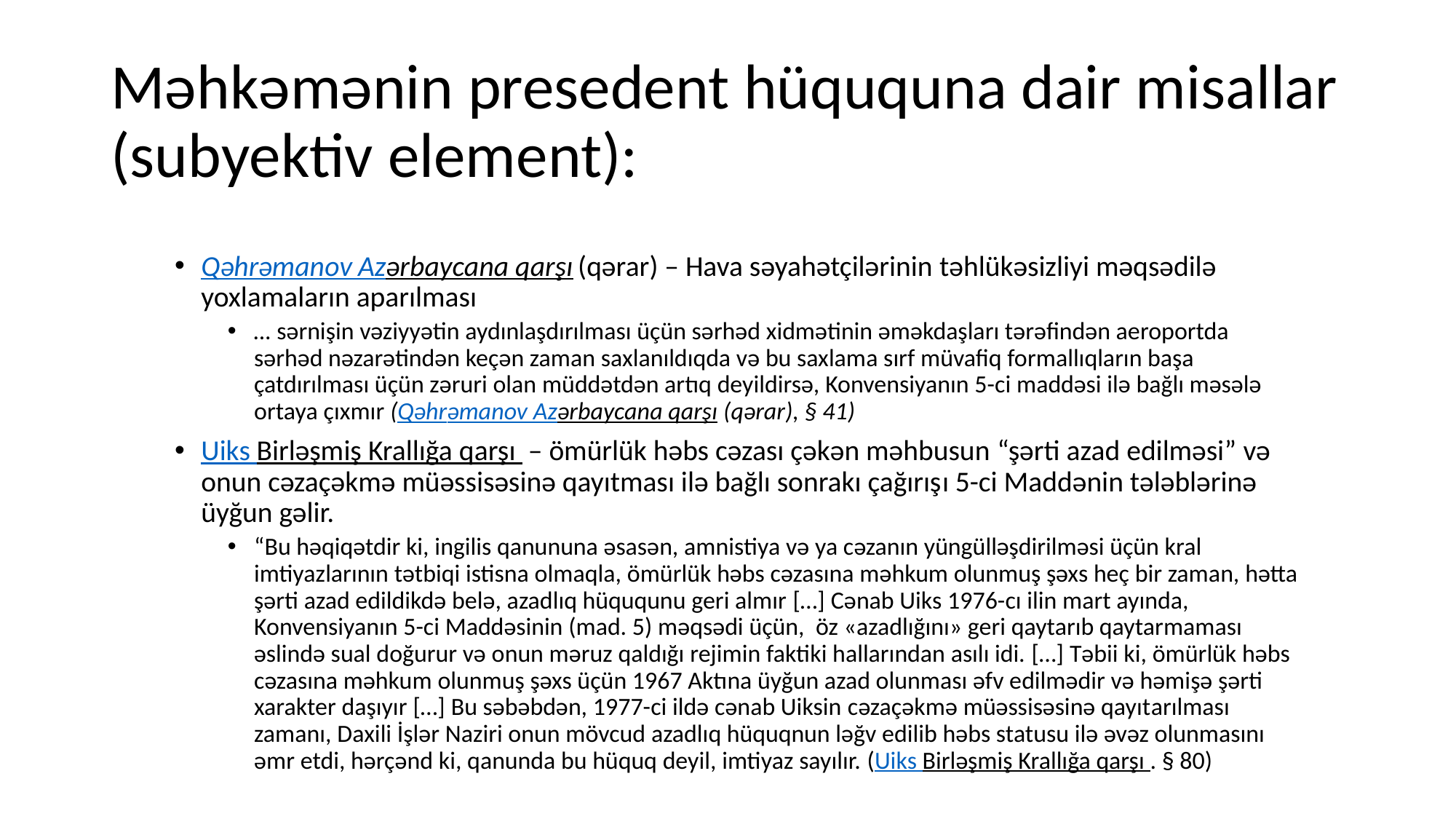

# Məhkəmənin presedent hüququna dair misallar (subyektiv element):
Qəhrəmanov Azərbaycana qarşı (qərar) – Hava səyahətçilərinin təhlükəsizliyi məqsədilə yoxlamaların aparılması
… sərnişin vəziyyətin aydınlaşdırılması üçün sərhəd xidmətinin əməkdaşları tərəfindən aeroportda sərhəd nəzarətindən keçən zaman saxlanıldıqda və bu saxlama sırf müvafiq formallıqların başa çatdırılması üçün zəruri olan müddətdən artıq deyildirsə, Konvensiyanın 5-ci maddəsi ilə bağlı məsələ ortaya çıxmır (Qəhrəmanov Azərbaycana qarşı (qərar), § 41)
Uiks Birləşmiş Krallığa qarşı  – ömürlük həbs cəzası çəkən məhbusun “şərti azad edilməsi” və onun cəzaçəkmə müəssisəsinə qayıtması ilə bağlı sonrakı çağırışı 5-ci Maddənin tələblərinə üyğun gəlir.
“Bu həqiqətdir ki, ingilis qanununa əsasən, amnistiya və ya cəzanın yüngülləşdirilməsi üçün kral imtiyazlarının tətbiqi istisna olmaqla, ömürlük həbs cəzasına məhkum olunmuş şəxs heç bir zaman, hətta şərti azad edildikdə belə, azadlıq hüququnu geri almır […] Cənab Uiks 1976-cı ilin mart ayında, Konvensiyanın 5-ci Maddəsinin (mad. 5) məqsədi üçün,  öz «azadlığını» geri qaytarıb qaytarmaması əslində sual doğurur və onun məruz qaldığı rejimin faktiki hallarından asılı idi. […] Təbii ki, ömürlük həbs cəzasına məhkum olunmuş şəxs üçün 1967 Aktına üyğun azad olunması əfv edilmədir və həmişə şərti xarakter daşıyır […] Bu səbəbdən, 1977-ci ildə cənab Uiksin cəzaçəkmə müəssisəsinə qayıtarılması zamanı, Daxili İşlər Naziri onun mövcud azadlıq hüquqnun ləğv edilib həbs statusu ilə əvəz olunmasını əmr etdi, hərçənd ki, qanunda bu hüquq deyil, imtiyaz sayılır. (Uiks Birləşmiş Krallığa qarşı . § 80)